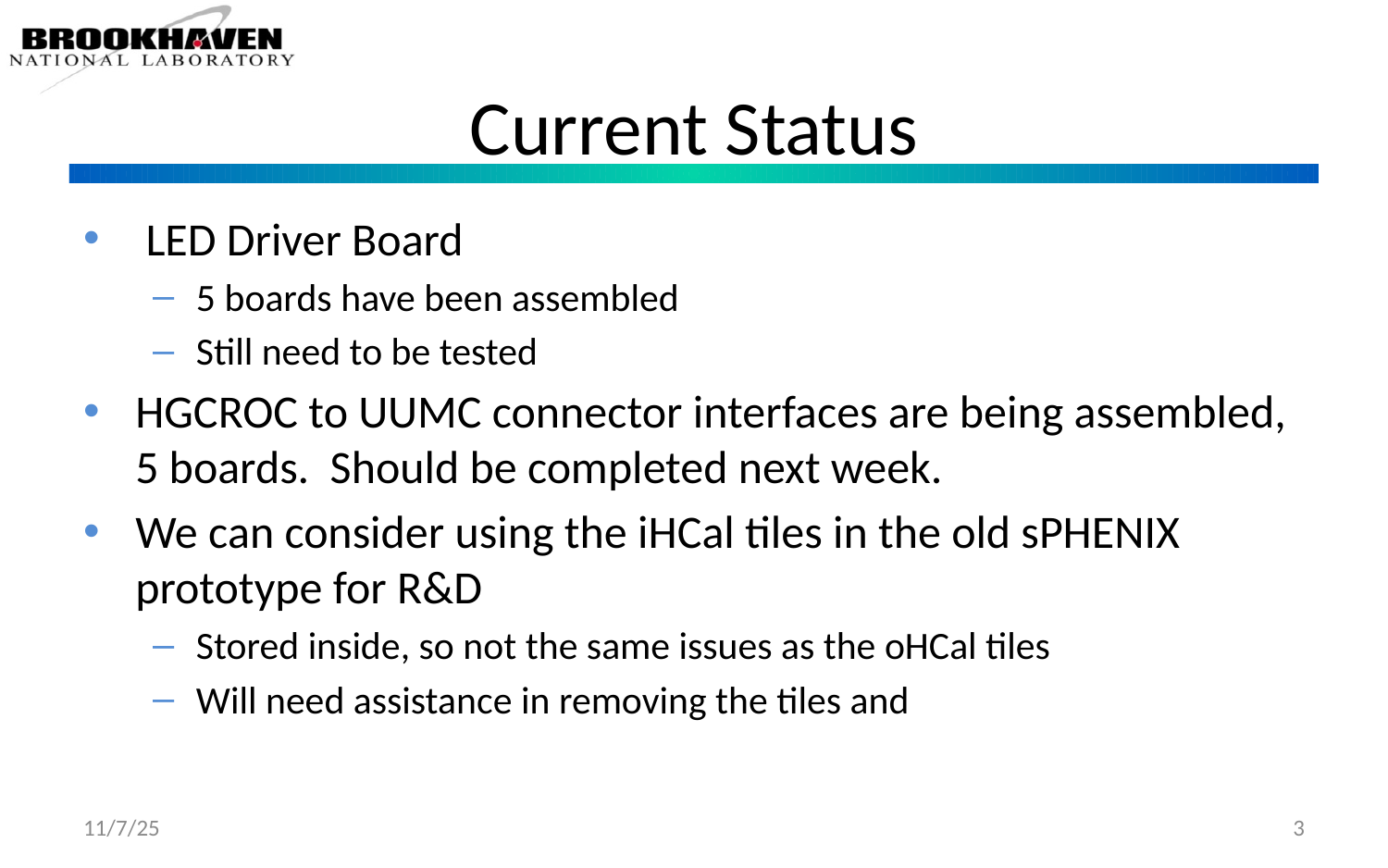

# Current Status
 LED Driver Board
5 boards have been assembled
Still need to be tested
HGCROC to UUMC connector interfaces are being assembled, 5 boards.  Should be completed next week.
We can consider using the iHCal tiles in the old sPHENIX prototype for R&D
Stored inside, so not the same issues as the oHCal tiles
Will need assistance in removing the tiles and

11/7/25
3